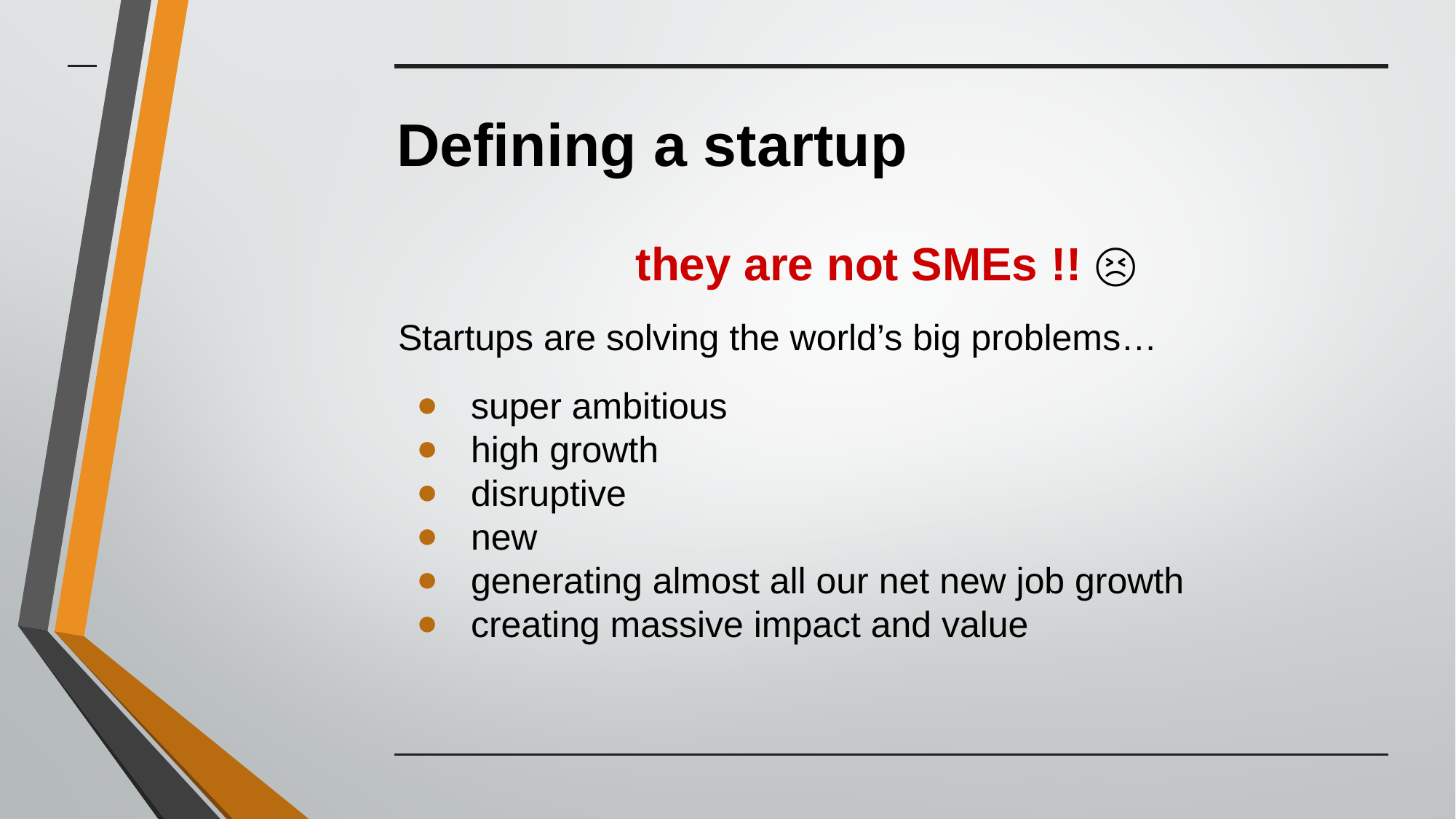

# Defining a startup
they are not SMEs !! 😣
Startups are solving the world’s big problems…
super ambitious
high growth
disruptive
new
generating almost all our net new job growth
creating massive impact and value